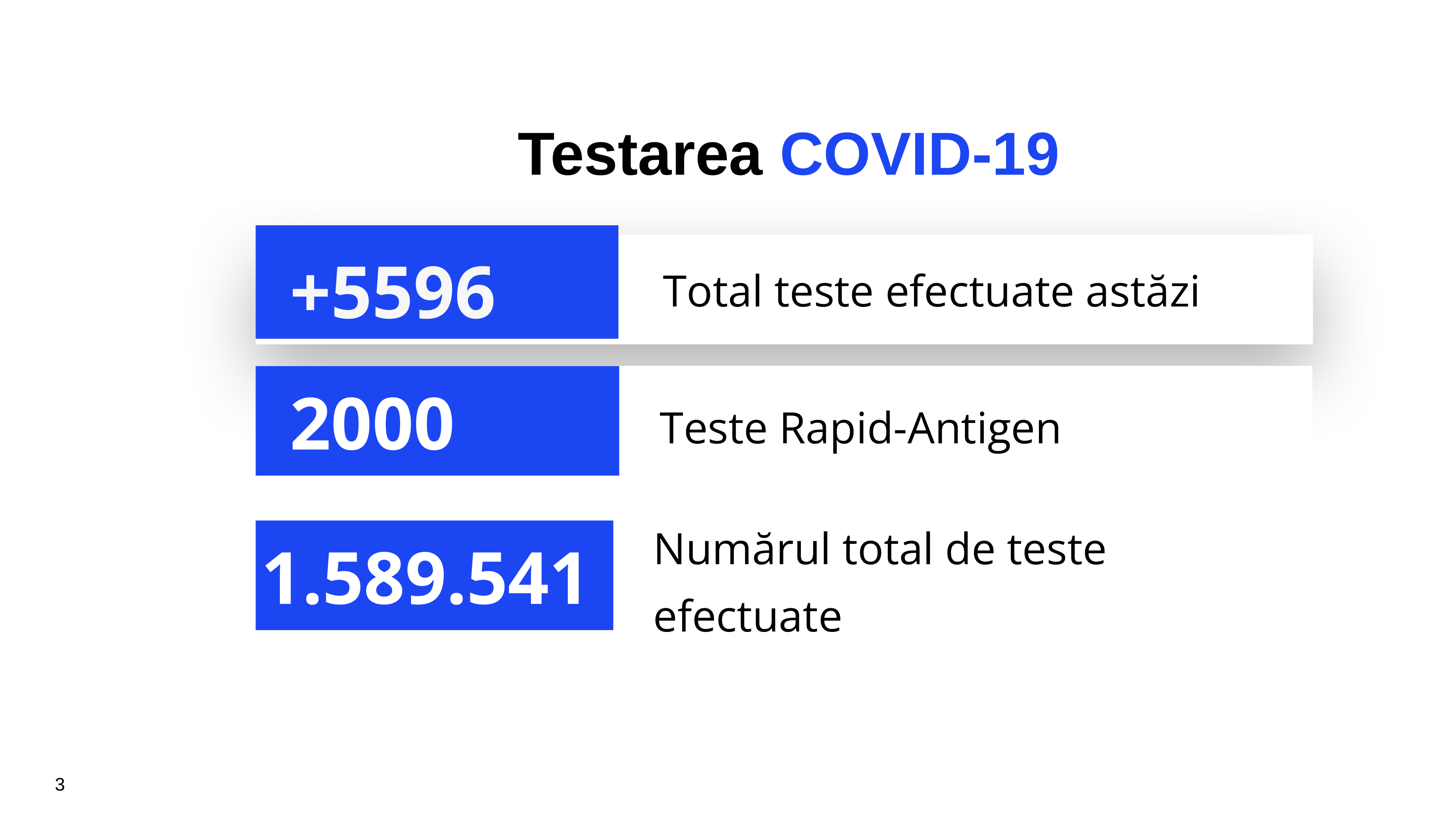

# Testarea COVID-19

+5596

Total teste efectuate astăzi

Teste Rapid-Antigen

2000

Numărul total de teste efectuate

1.589.541
3